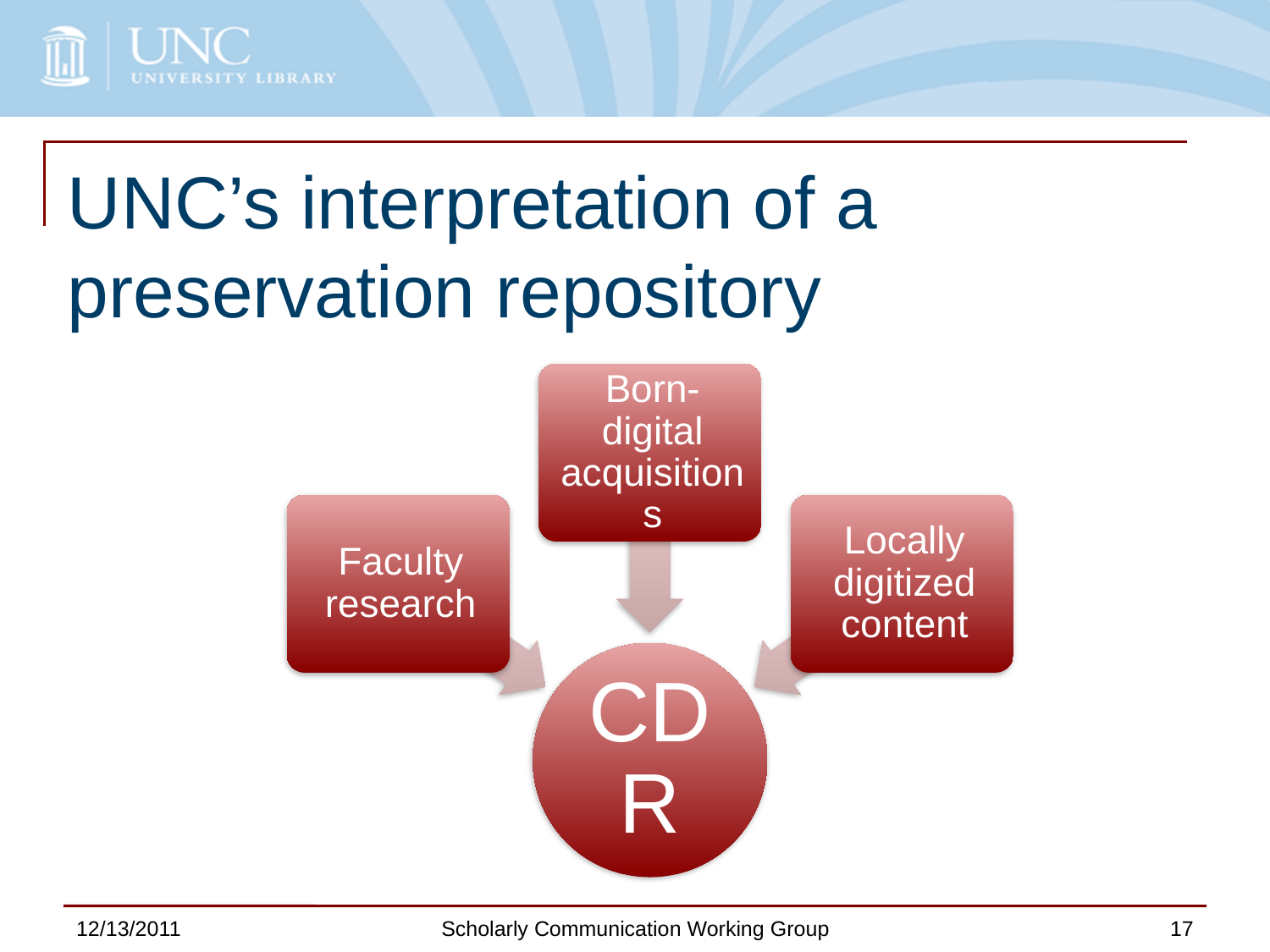

# UNC’s interpretation of a preservation repository
CDR
Faculty research
Born-digital acquisitions
Locally digitized content
12/13/2011
Scholarly Communication Working Group
17